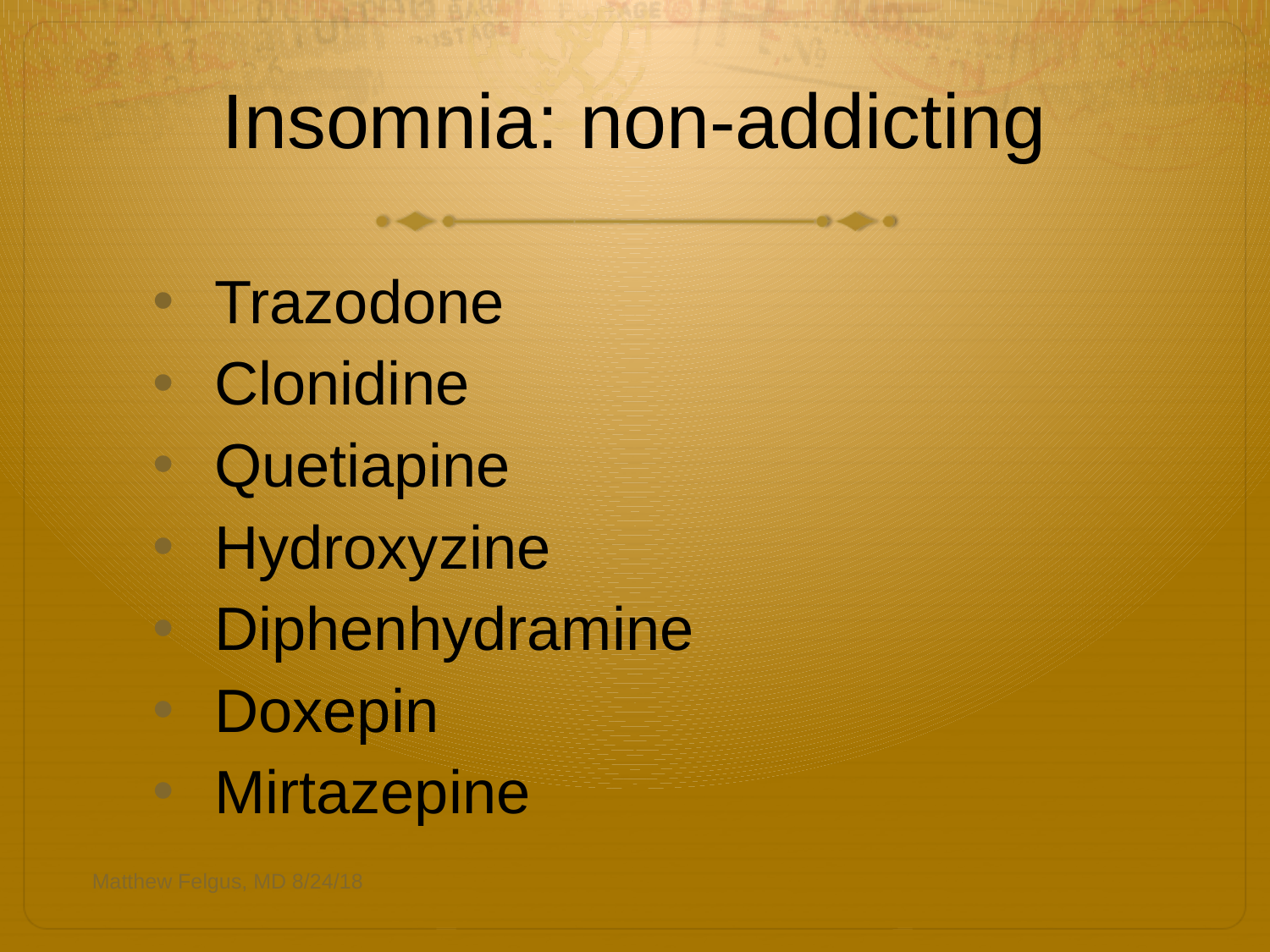

# Insomnia: non-addicting
Trazodone
Clonidine
Quetiapine
Hydroxyzine
Diphenhydramine
Doxepin
Mirtazepine

Matthew Felgus, MD 8/24/18